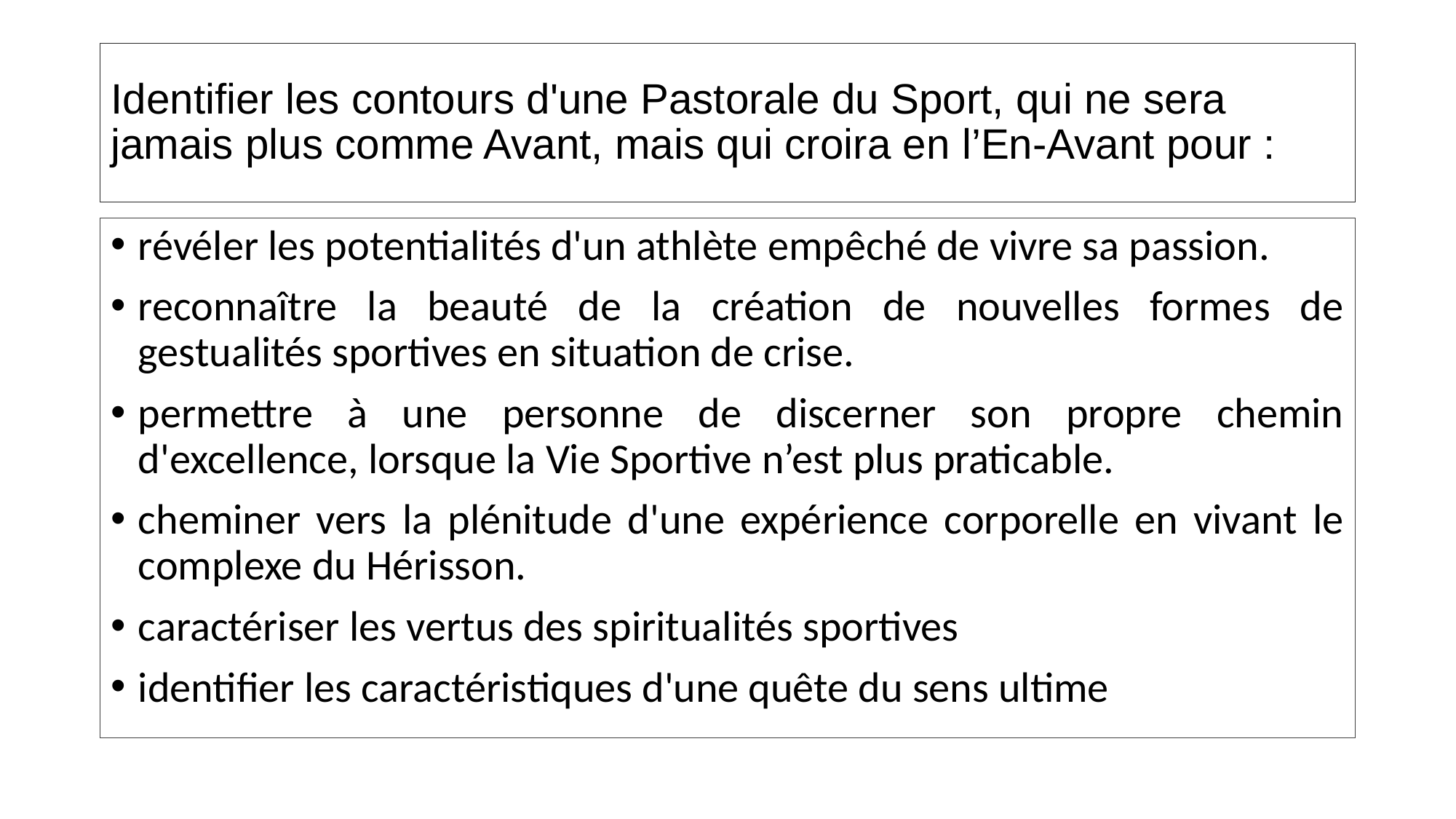

# Identifier les contours d'une Pastorale du Sport, qui ne sera jamais plus comme Avant, mais qui croira en l’En-Avant pour :
révéler les potentialités d'un athlète empêché de vivre sa passion.
reconnaître la beauté de la création de nouvelles formes de gestualités sportives en situation de crise.
permettre à une personne de discerner son propre chemin d'excellence, lorsque la Vie Sportive n’est plus praticable.
cheminer vers la plénitude d'une expérience corporelle en vivant le complexe du Hérisson.
caractériser les vertus des spiritualités sportives
identifier les caractéristiques d'une quête du sens ultime